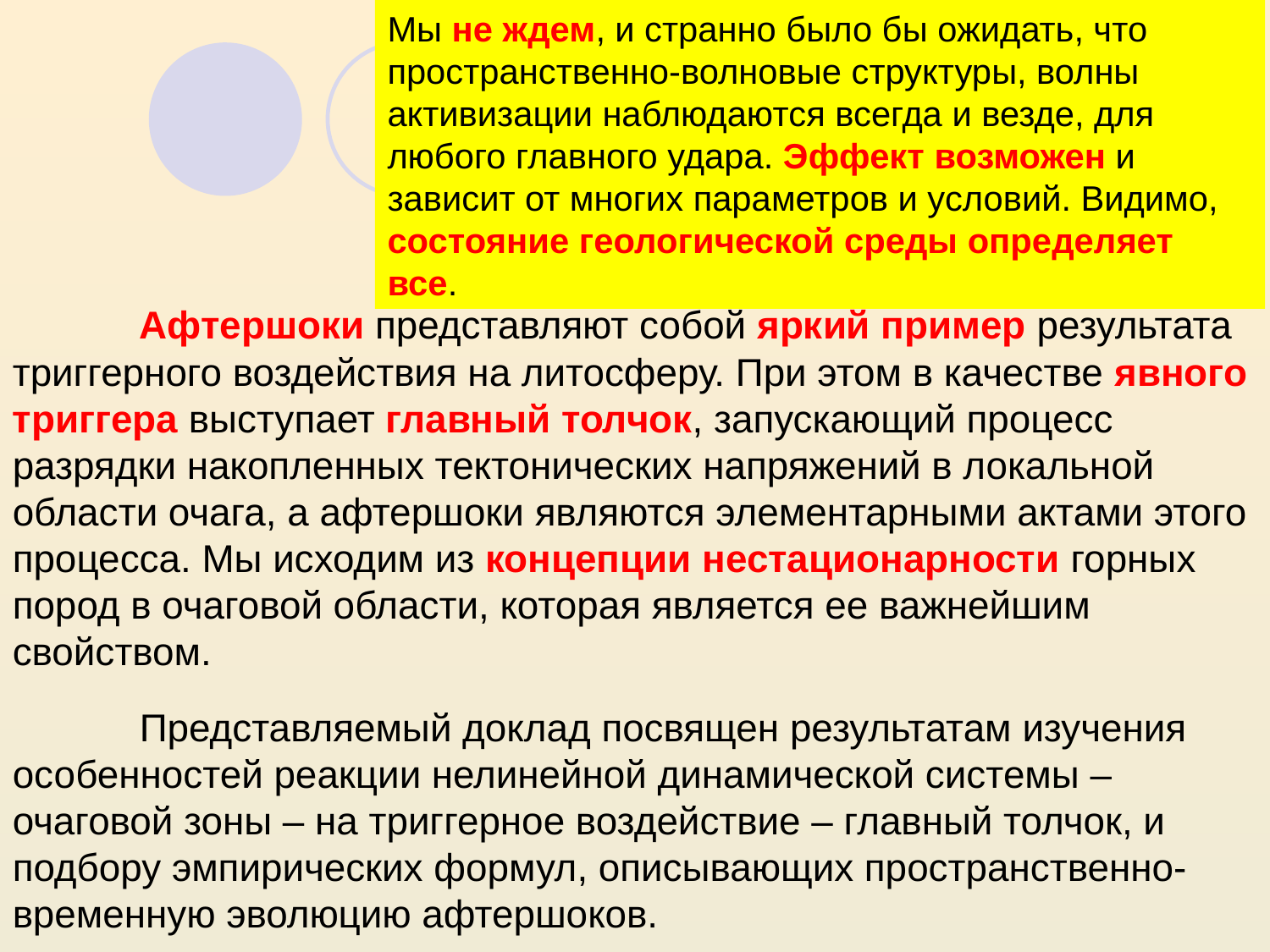

Мы не ждем, и странно было бы ожидать, что пространственно-волновые структуры, волны активизации наблюдаются всегда и везде, для любого главного удара. Эффект возможен и зависит от многих параметров и условий. Видимо, состояние геологической среды определяет все.
	Афтершоки представляют собой яркий пример результата триггерного воздействия на литосферу. При этом в качестве явного триггера выступает главный толчок, запускающий процесс разрядки накопленных тектонических напряжений в локальной области очага, а афтершоки являются элементарными актами этого процесса. Мы исходим из концепции нестационарности горных пород в очаговой области, которая является ее важнейшим свойством.

	Представляемый доклад посвящен результатам изучения особенностей реакции нелинейной динамической системы – очаговой зоны – на триггерное воздействие – главный толчок, и подбору эмпирических формул, описывающих пространственно-временную эволюцию афтершоков.